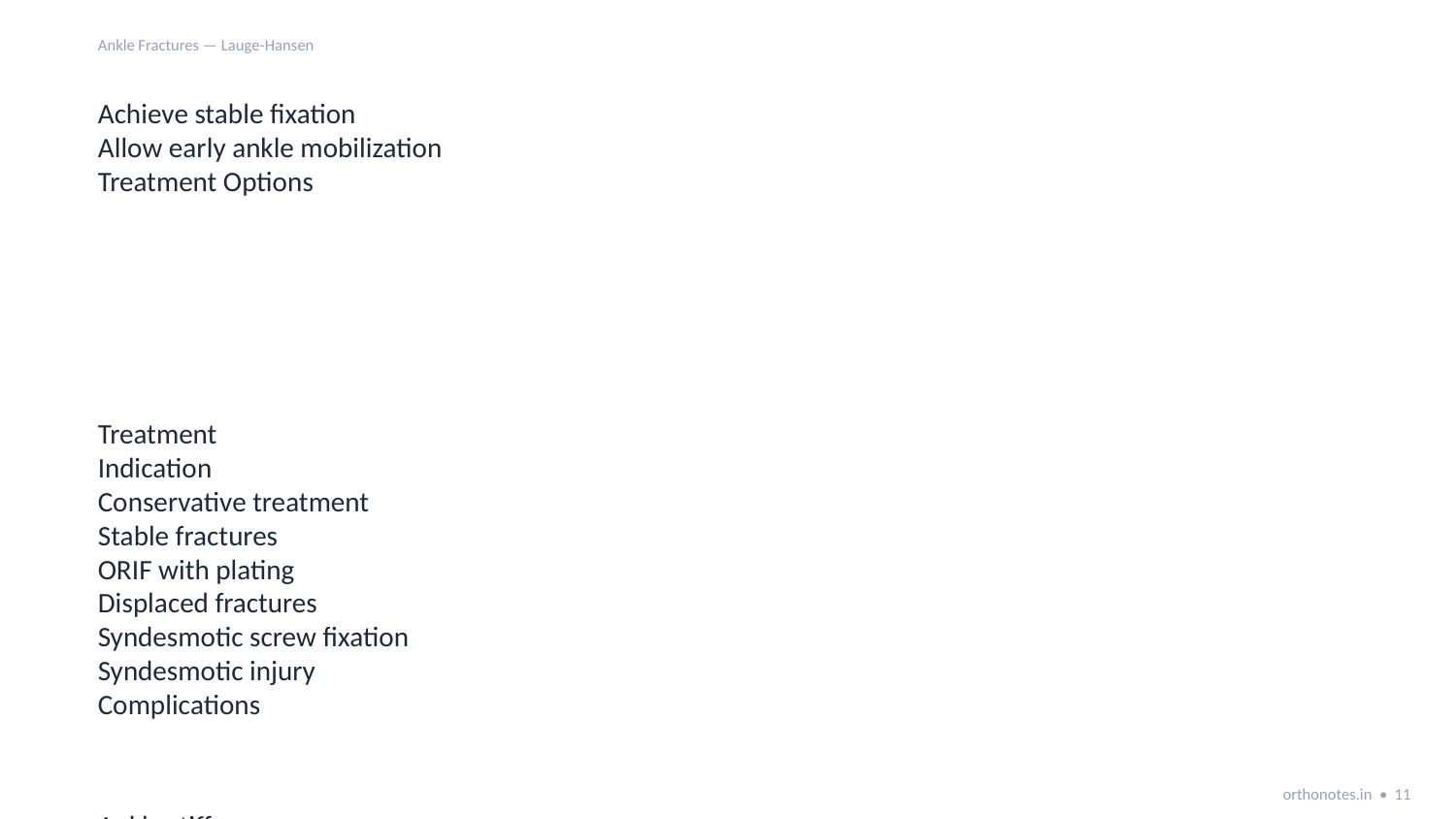

Ankle Fractures — Lauge-Hansen
Achieve stable fixation
Allow early ankle mobilization
Treatment Options
Treatment
Indication
Conservative treatment
Stable fractures
ORIF with plating
Displaced fractures
Syndesmotic screw fixation
Syndesmotic injury
Complications
Ankle stiffness
Post-traumatic arthritis
Malunion
Chronic ankle instability
Infection
Exam Pearls
Lauge-Hansen classification describes mechanism of injury
Supination-external rotation is most common pattern
orthonotes.in  •  11